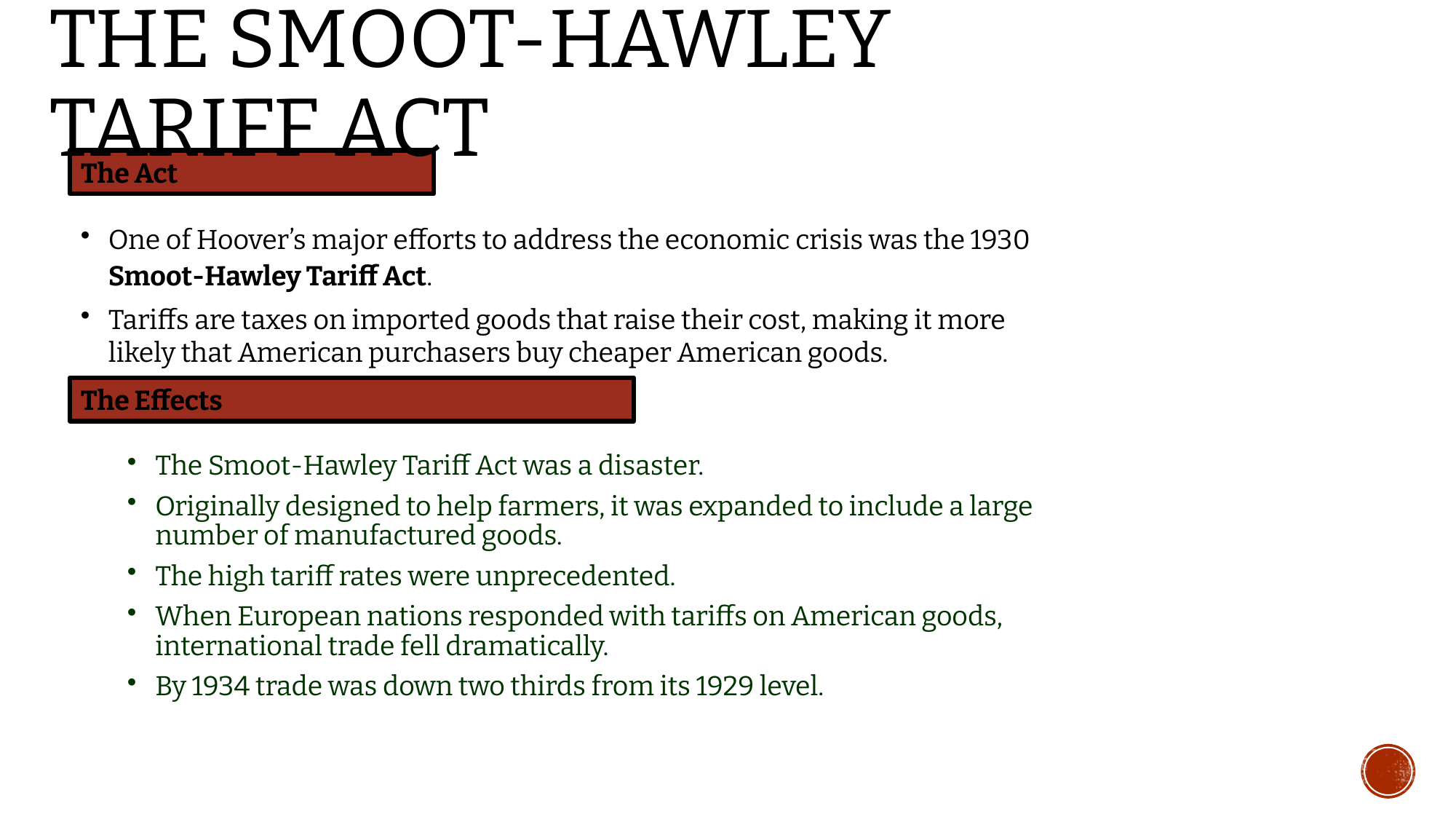

# The Smoot-Hawley Tariff Act
The Act
One of Hoover’s major efforts to address the economic crisis was the 1930 Smoot-Hawley Tariff Act.
Tariffs are taxes on imported goods that raise their cost, making it more likely that American purchasers buy cheaper American goods.

The Effects
The Smoot-Hawley Tariff Act was a disaster.
Originally designed to help farmers, it was expanded to include a large number of manufactured goods.
The high tariff rates were unprecedented.
When European nations responded with tariffs on American goods, international trade fell dramatically.
By 1934 trade was down two thirds from its 1929 level.